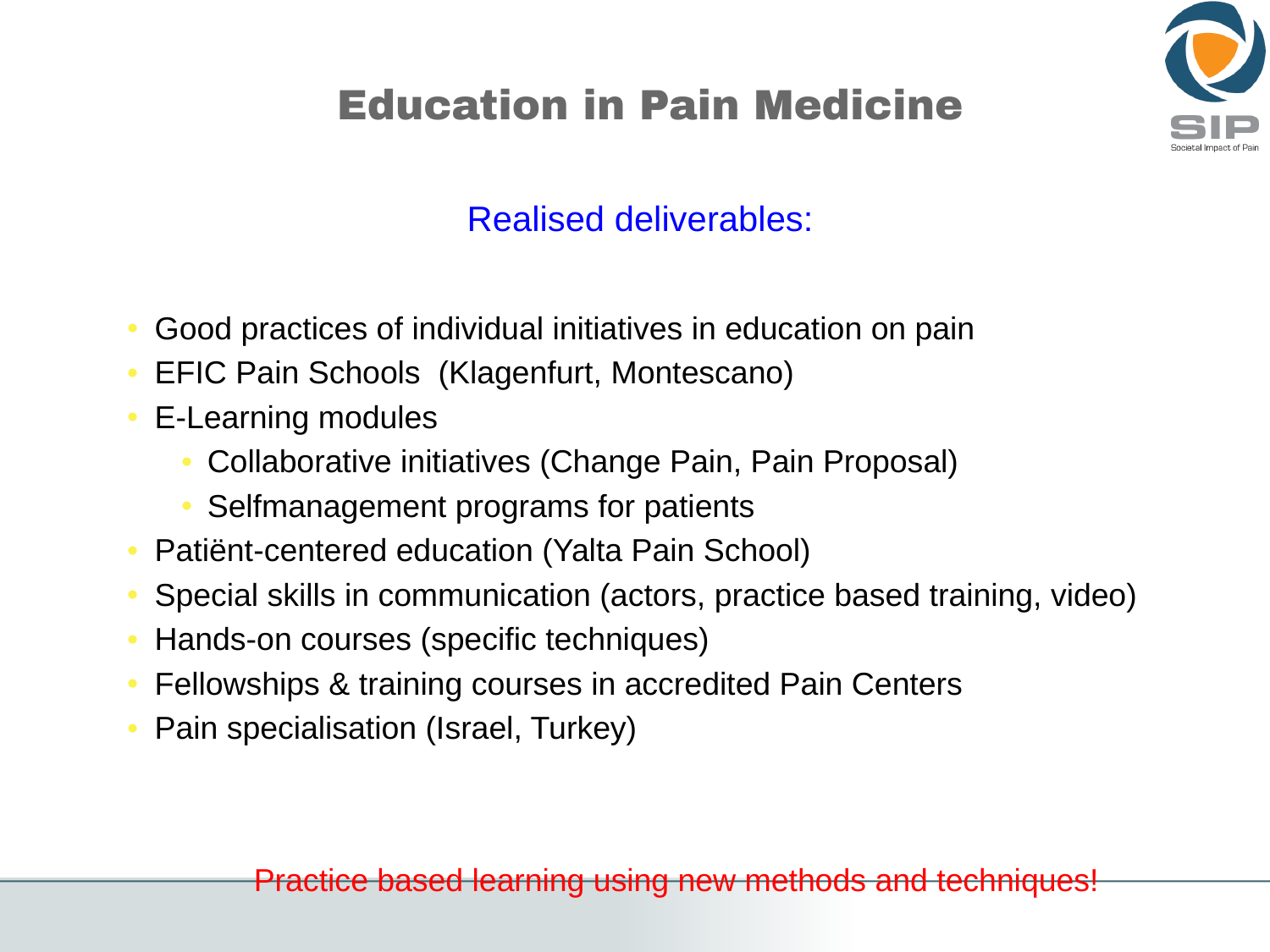

# Education in Pain Medicine
Realised deliverables:

Good practices of individual initiatives in education on pain
EFIC Pain Schools  (Klagenfurt, Montescano)
E-Learning modules
Collaborative initiatives (Change Pain, Pain Proposal)
Selfmanagement programs for patients
Patiënt-centered education (Yalta Pain School)
Special skills in communication (actors, practice based training, video)
Hands-on courses (specific techniques)
Fellowships & training courses in accredited Pain Centers
Pain specialisation (Israel, Turkey)

Practice based learning using new methods and techniques!